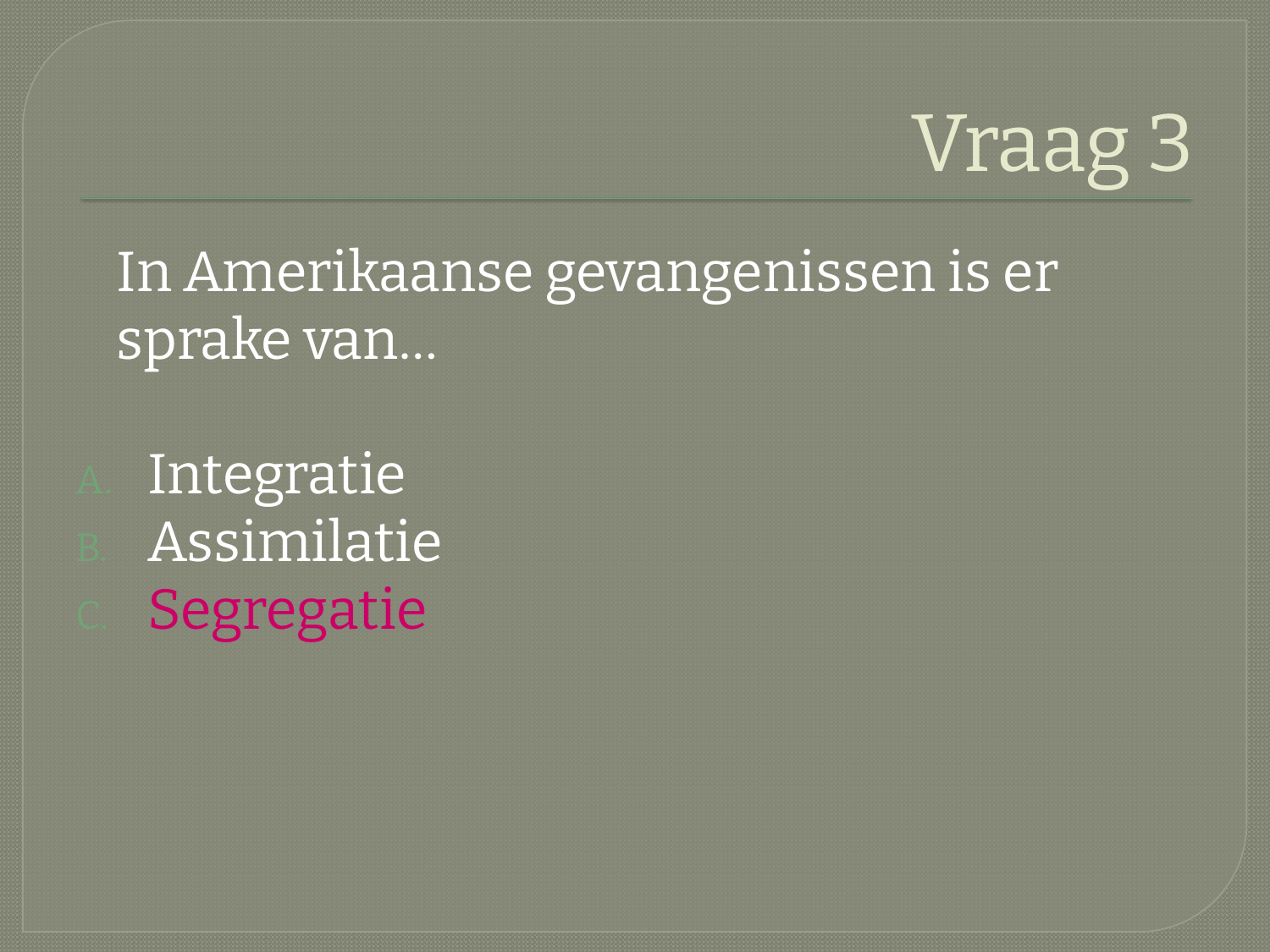

# Vraag 3
	In Amerikaanse gevangenissen is er sprake van…

Integratie
Assimilatie
Segregatie